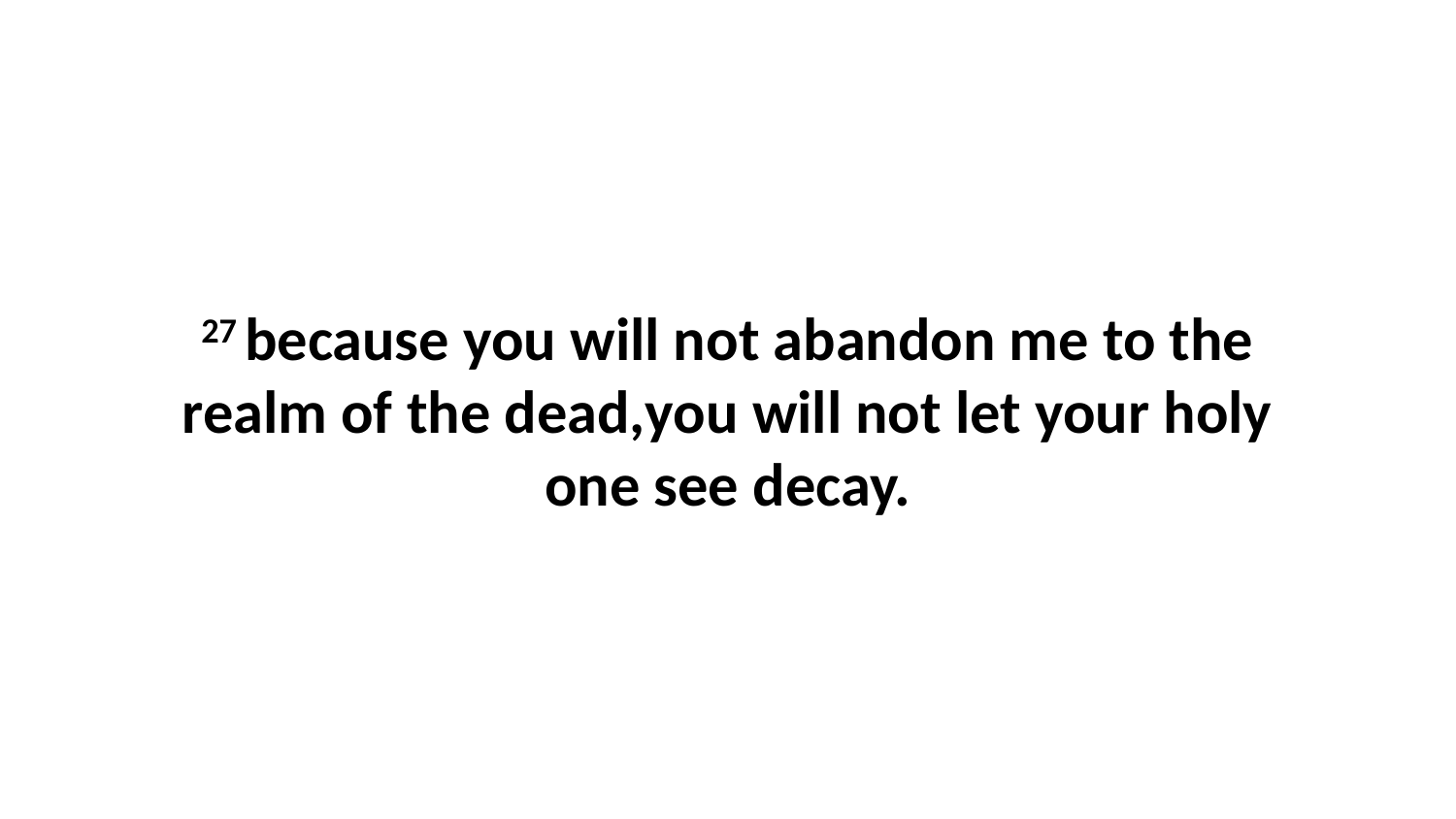

27 because you will not abandon me to the realm of the dead,you will not let your holy one see decay.